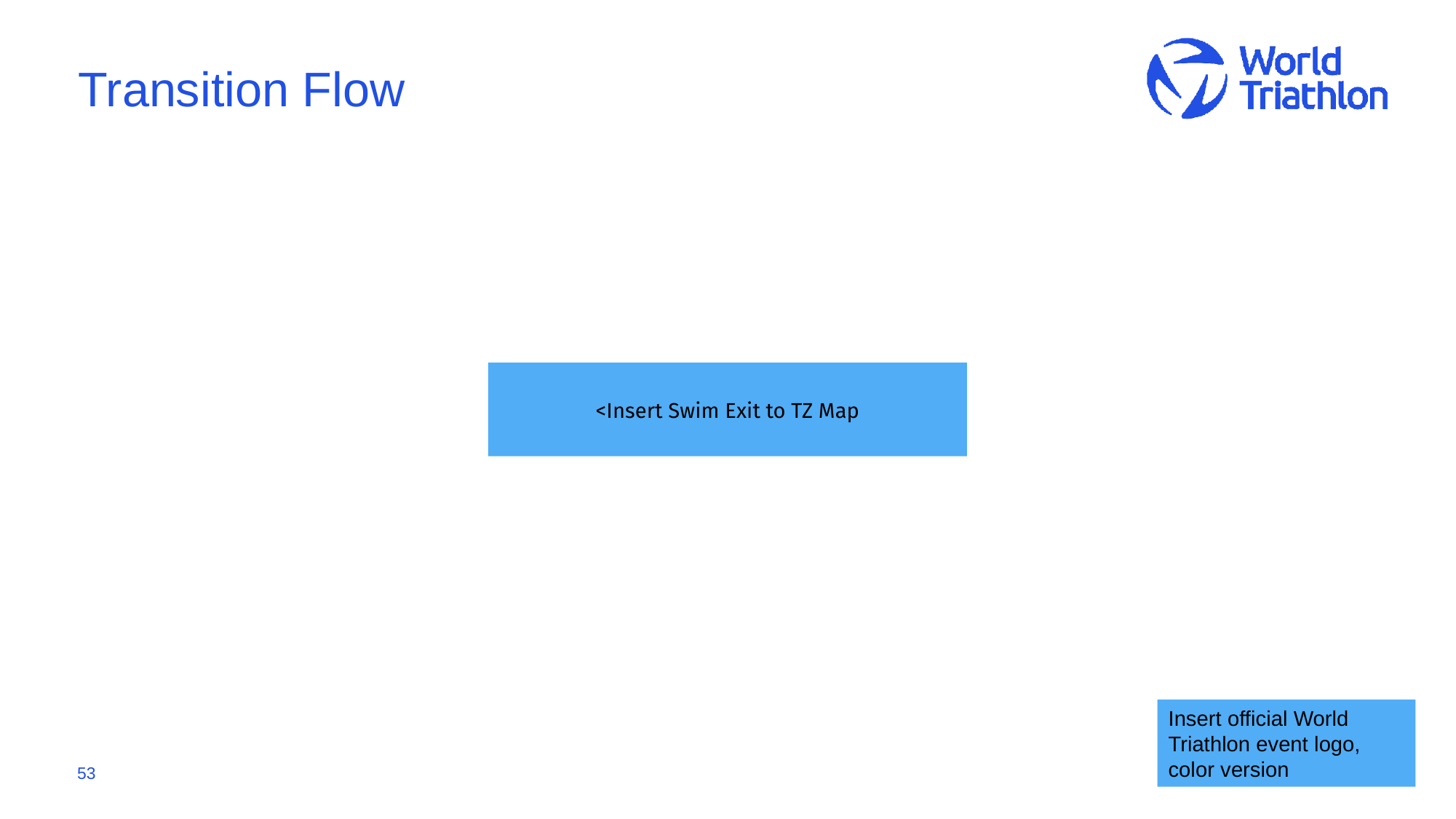

# Transition Flow

<Insert Swim Exit to TZ Map
Insert official World Triathlon event logo,
color version
53